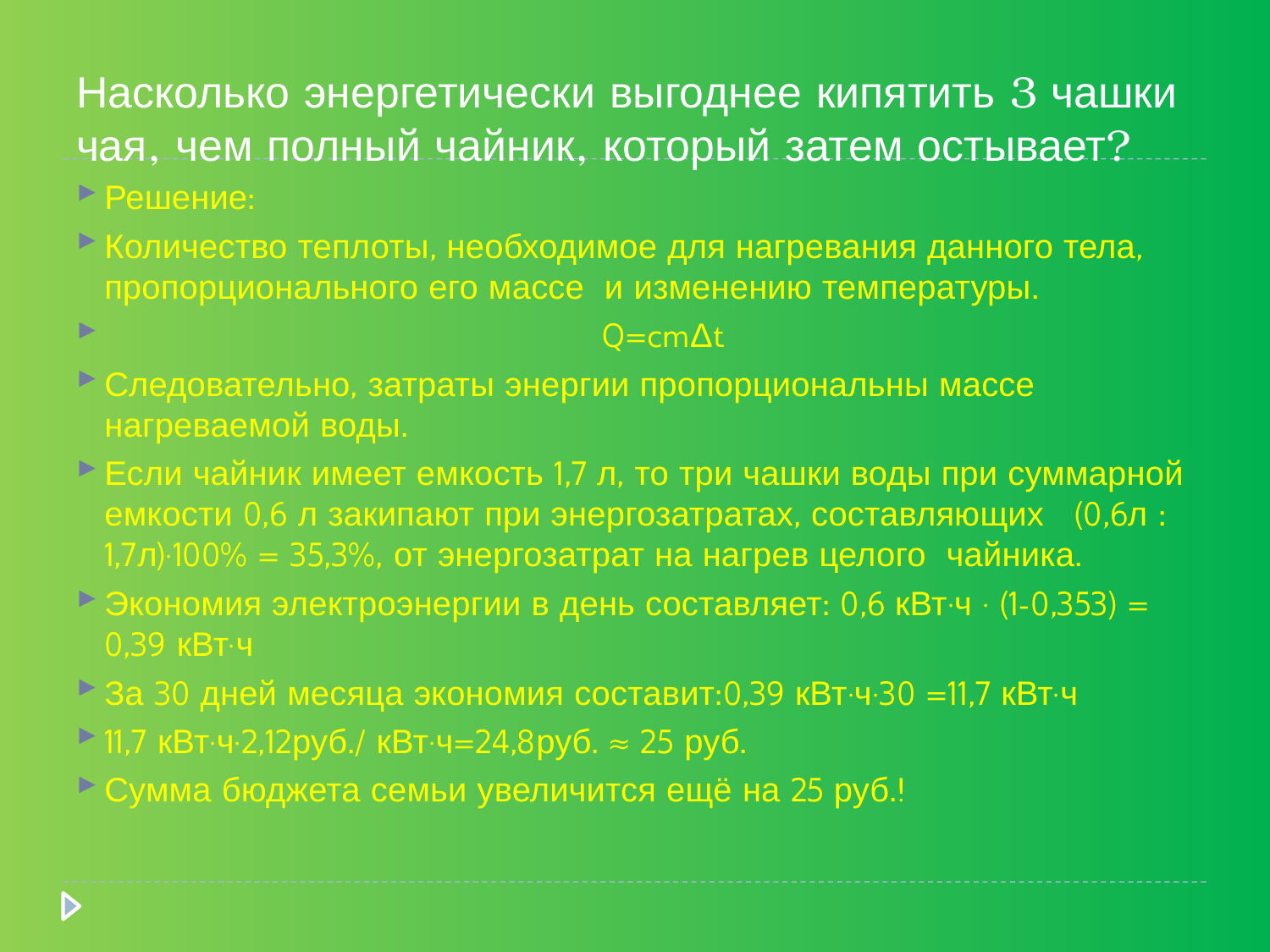

# Насколько энергетически выгоднее кипятить 3 чашки чая, чем полный чайник, который затем остывает?
Решение:
Количество теплоты, необходимое для нагревания данного тела, пропорционального его массе  и изменению температуры.
                                                 Q=cmΔt
Следовательно, затраты энергии пропорциональны массе нагреваемой воды.
Если чайник имеет емкость 1,7 л, то три чашки воды при суммарной емкости 0,6 л закипают при энергозатратах, составляющих   (0,6л : 1,7л)·100% = 35,3%, от энергозатрат на нагрев целого  чайника.
Экономия электроэнергии в день составляет: 0,6 кВт·ч · (1-0,353) = 0,39 кВт·ч
За 30 дней месяца экономия составит:0,39 кВт·ч·30 =11,7 кВт·ч
11,7 кВт·ч·2,12руб./ кВт·ч=24,8руб. ≈ 25 руб.
Сумма бюджета семьи увеличится ещё на 25 руб.!